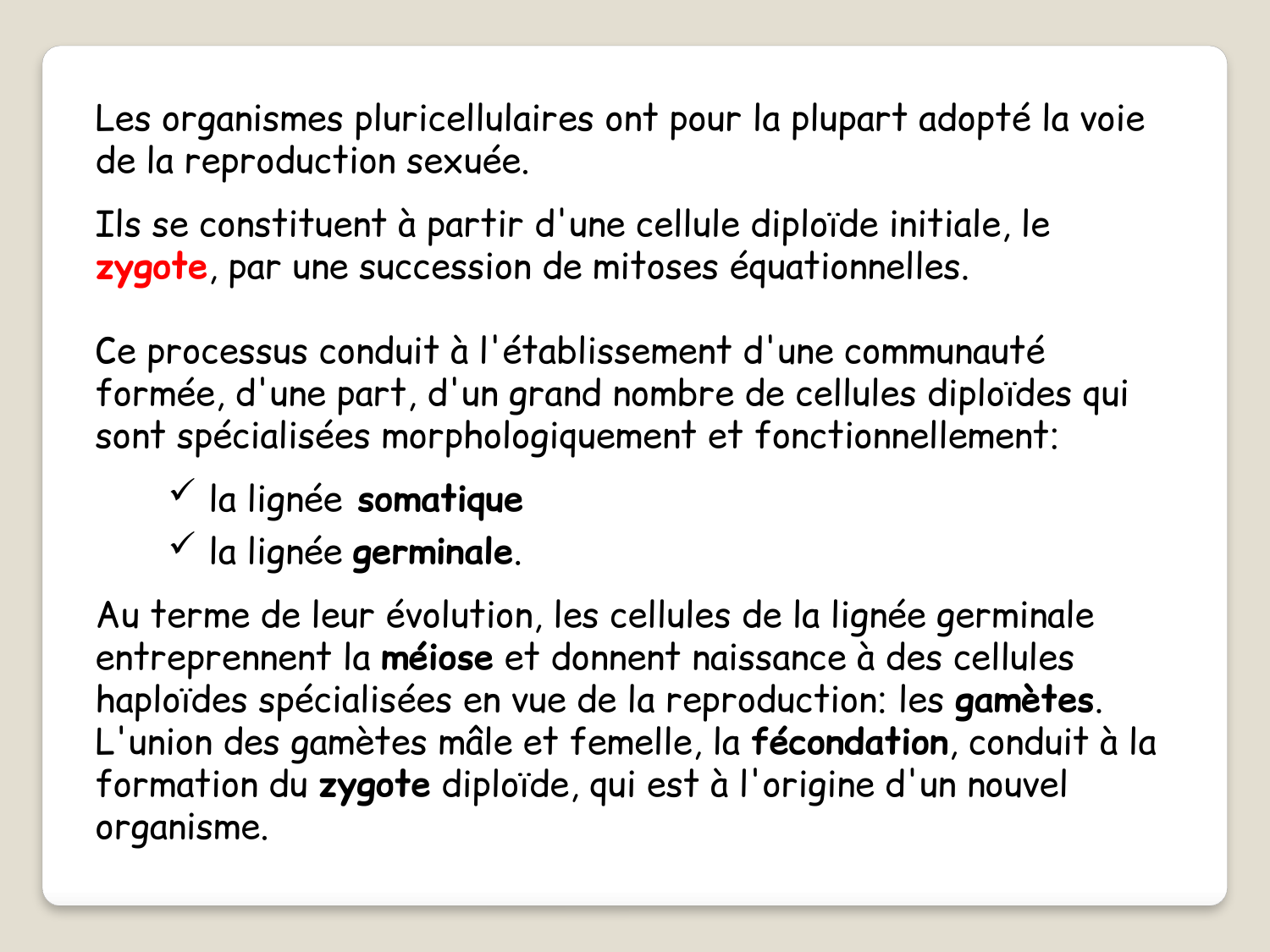

Les organismes pluricellulaires ont pour la plupart adopté la voie de la reproduction sexuée.
Ils se constituent à partir d'une cellule diploïde initiale, le zygote, par une succession de mitoses équationnelles.

Ce processus conduit à l'établissement d'une communauté formée, d'une part, d'un grand nombre de cellules diploïdes qui sont spécialisées morphologiquement et fonctionnellement:
 la lignée somatique
 la lignée germinale.
Au terme de leur évolution, les cellules de la lignée germinale entreprennent la méiose et donnent naissance à des cellules haploïdes spécialisées en vue de la reproduction: les gamètes. L'union des gamètes mâle et femelle, la fécondation, conduit à la formation du zygote diploïde, qui est à l'origine d'un nouvel organisme.